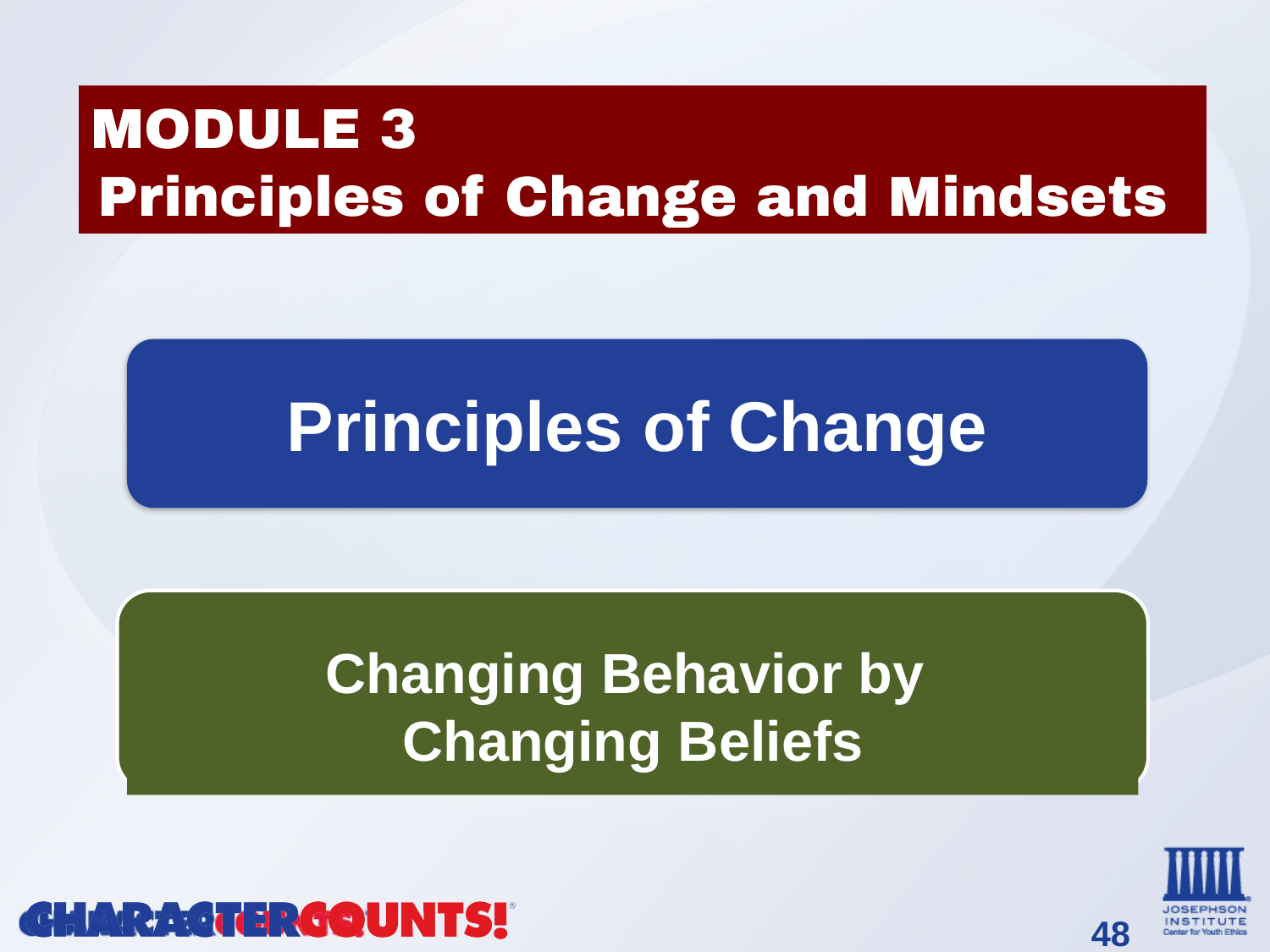

MODULE 3
Principles of Change and Mindsets
Principles of Change

Changing Behavior by
Changing Beliefs